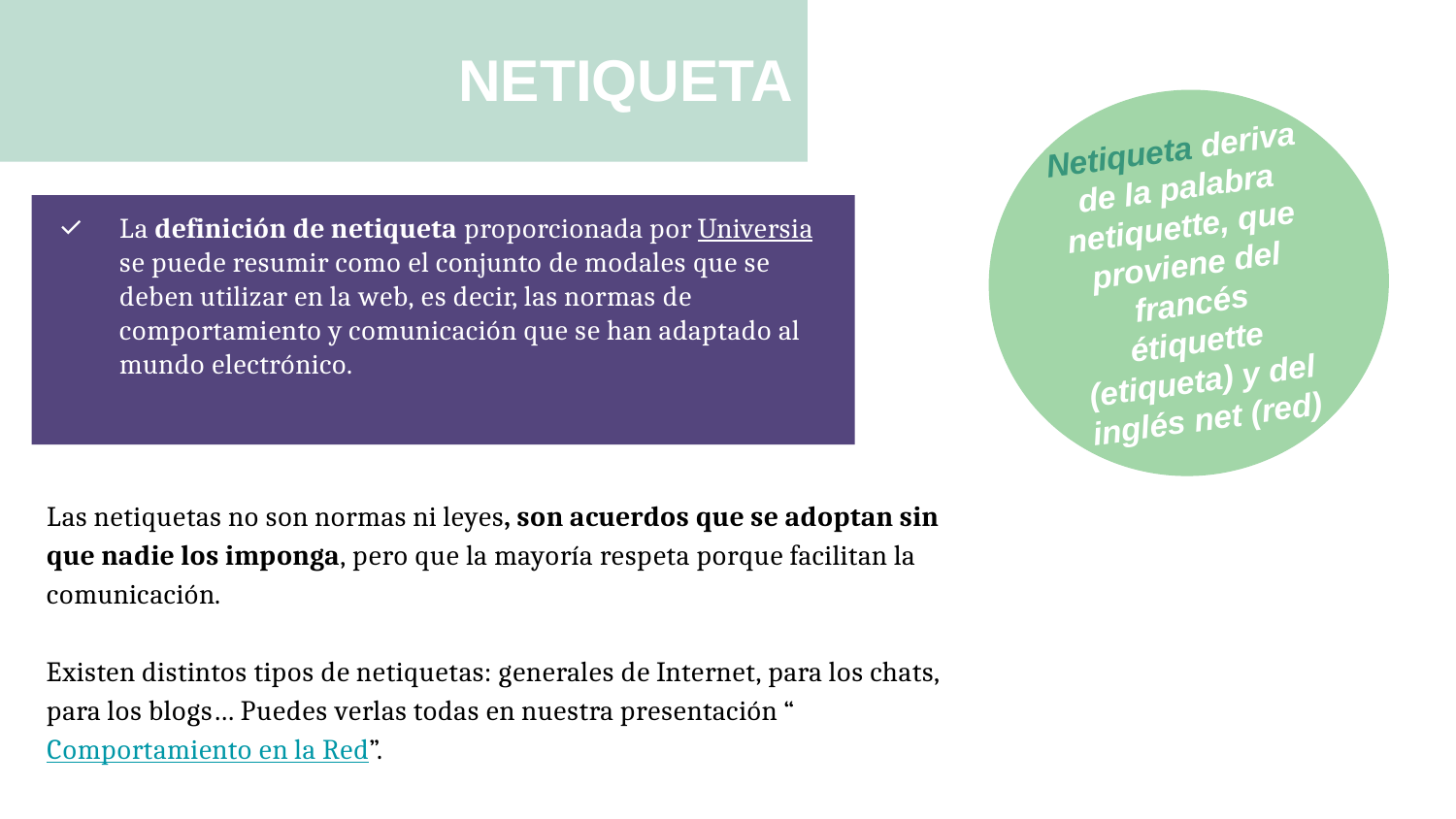

NETIQUETA
Netiqueta deriva de la palabra netiquette, que proviene del francés étiquette (etiqueta) y del inglés net (red)
La definición de netiqueta proporcionada por Universia se puede resumir como el conjunto de modales que se deben utilizar en la web, es decir, las normas de comportamiento y comunicación que se han adaptado al mundo electrónico.

Las netiquetas no son normas ni leyes, son acuerdos que se adoptan sin que nadie los imponga, pero que la mayoría respeta porque facilitan la comunicación.

Existen distintos tipos de netiquetas: generales de Internet, para los chats, para los blogs… Puedes verlas todas en nuestra presentación “Comportamiento en la Red”.